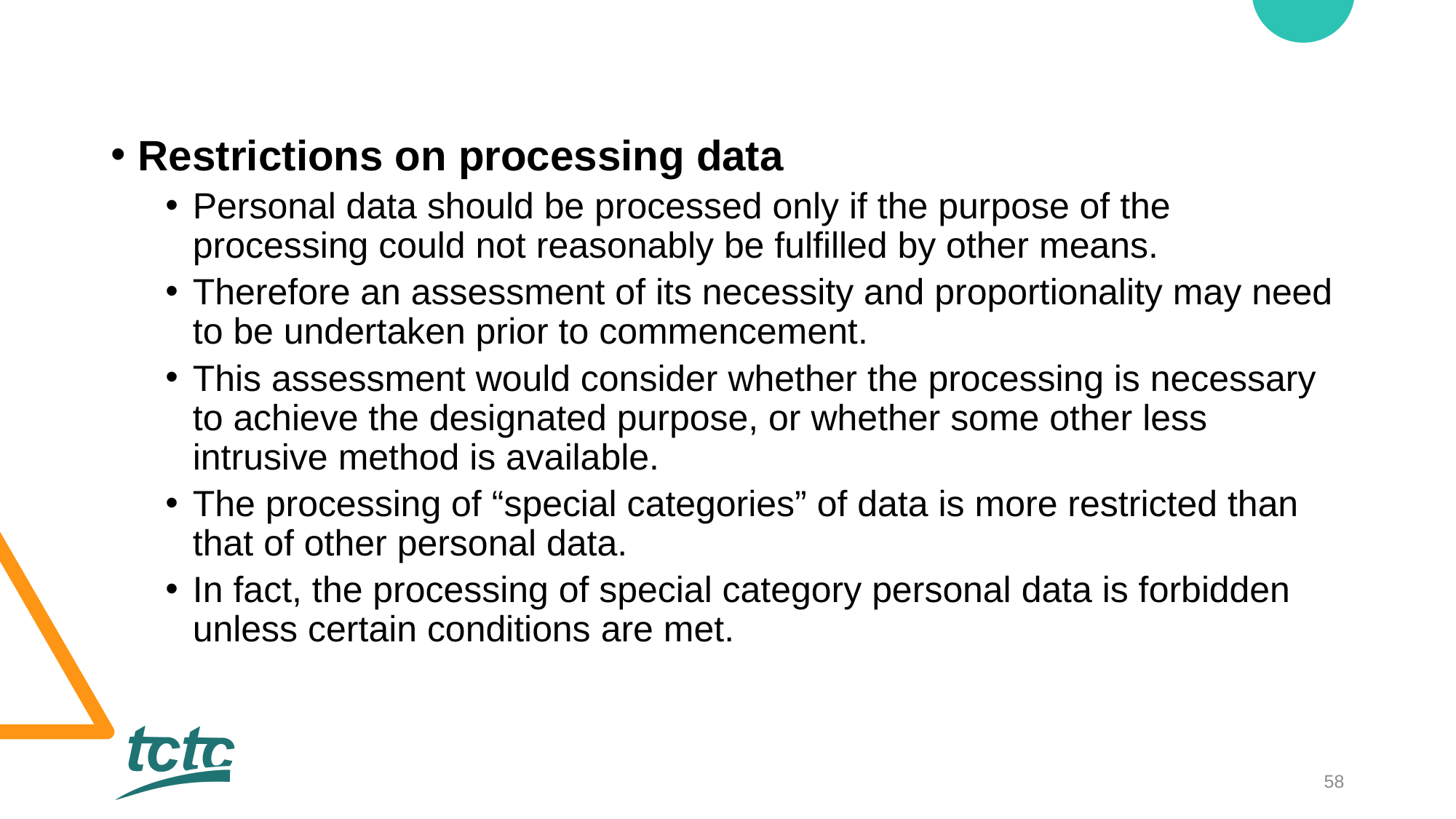

Restrictions on processing data
Personal data should be processed only if the purpose of the processing could not reasonably be fulfilled by other means.
Therefore an assessment of its necessity and proportionality may need to be undertaken prior to commencement.
This assessment would consider whether the processing is necessary to achieve the designated purpose, or whether some other less intrusive method is available.
The processing of “special categories” of data is more restricted than that of other personal data.
In fact, the processing of special category personal data is forbidden unless certain conditions are met.
58